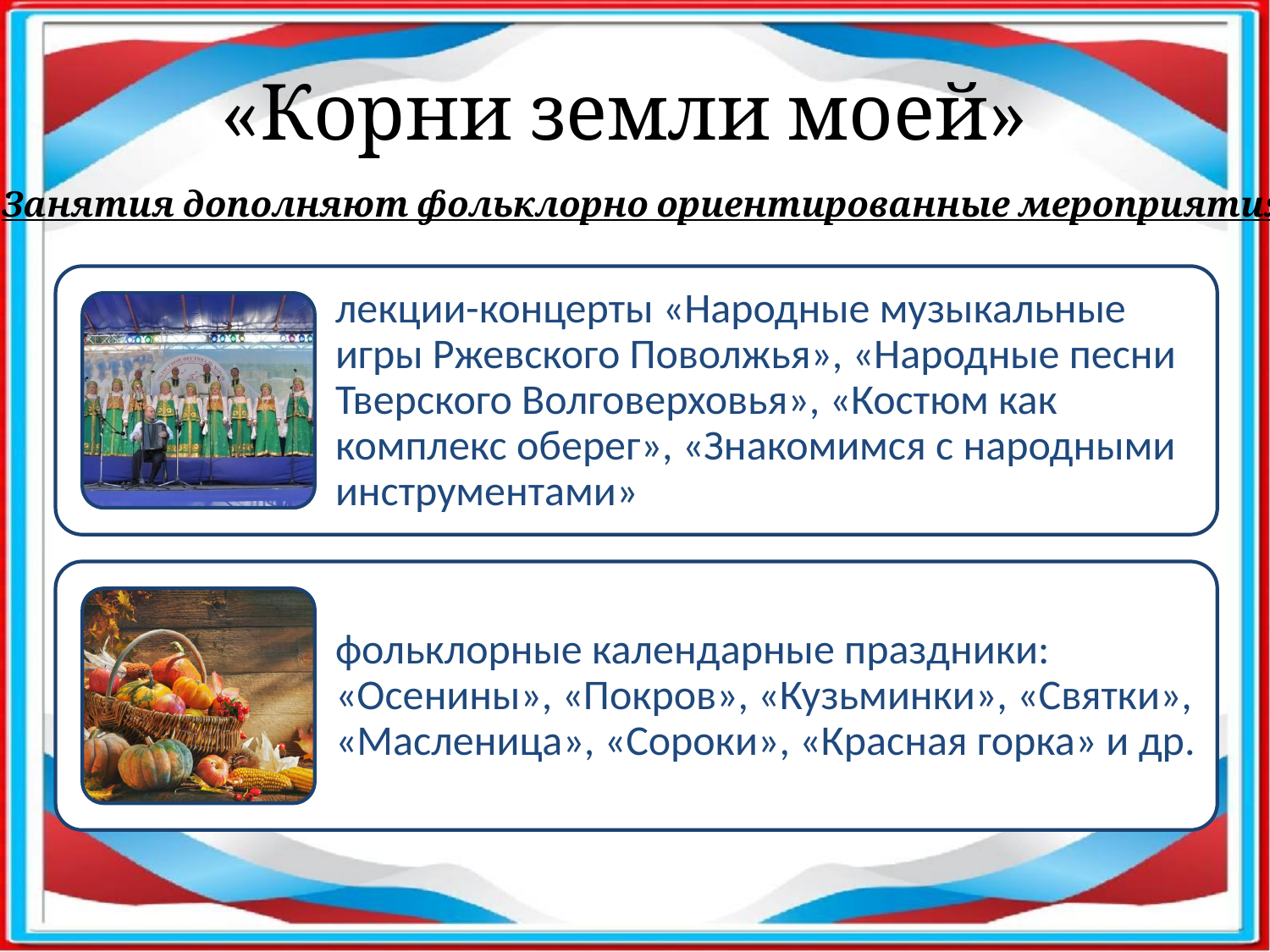

«Корни земли моей»
Занятия дополняют фольклорно ориентированные мероприятия
лекции-концерты «Народные музыкальные игры Ржевского Поволжья», «Народные песни Тверского Волговерховья», «Костюм как комплекс оберег», «Знакомимся с народными инструментами»
фольклорные календарные праздники: «Осенины», «Покров», «Кузьминки», «Святки», «Масленица», «Сороки», «Красная горка» и др.